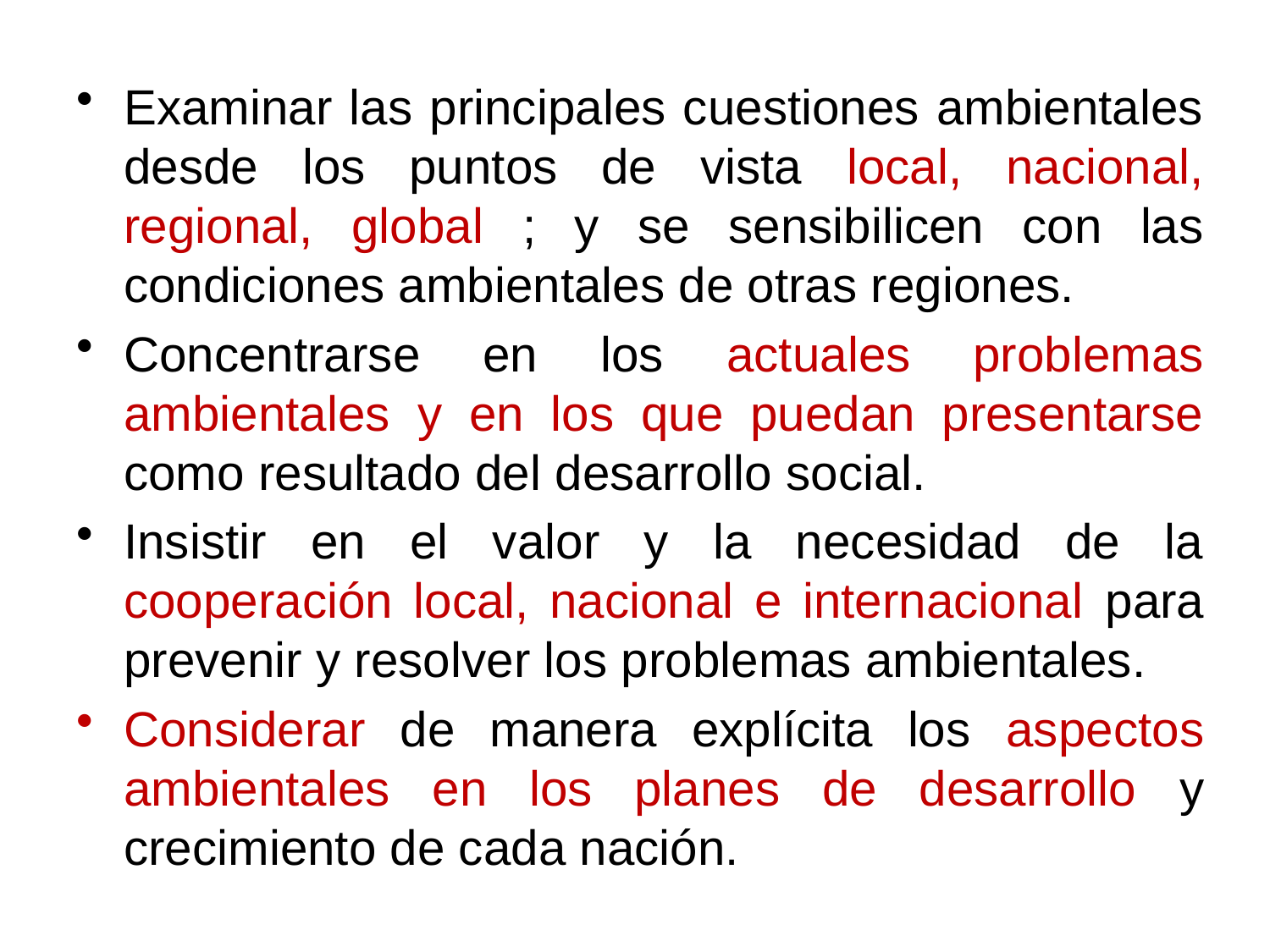

Examinar las principales cuestiones ambientales desde los puntos de vista local, nacional, regional, global ; y se sensibilicen con las condiciones ambientales de otras regiones.
Concentrarse en los actuales problemas ambientales y en los que puedan presentarse como resultado del desarrollo social.
Insistir en el valor y la necesidad de la cooperación local, nacional e internacional para prevenir y resolver los problemas ambientales.
Considerar de manera explícita los aspectos ambientales en los planes de desarrollo y crecimiento de cada nación.

#